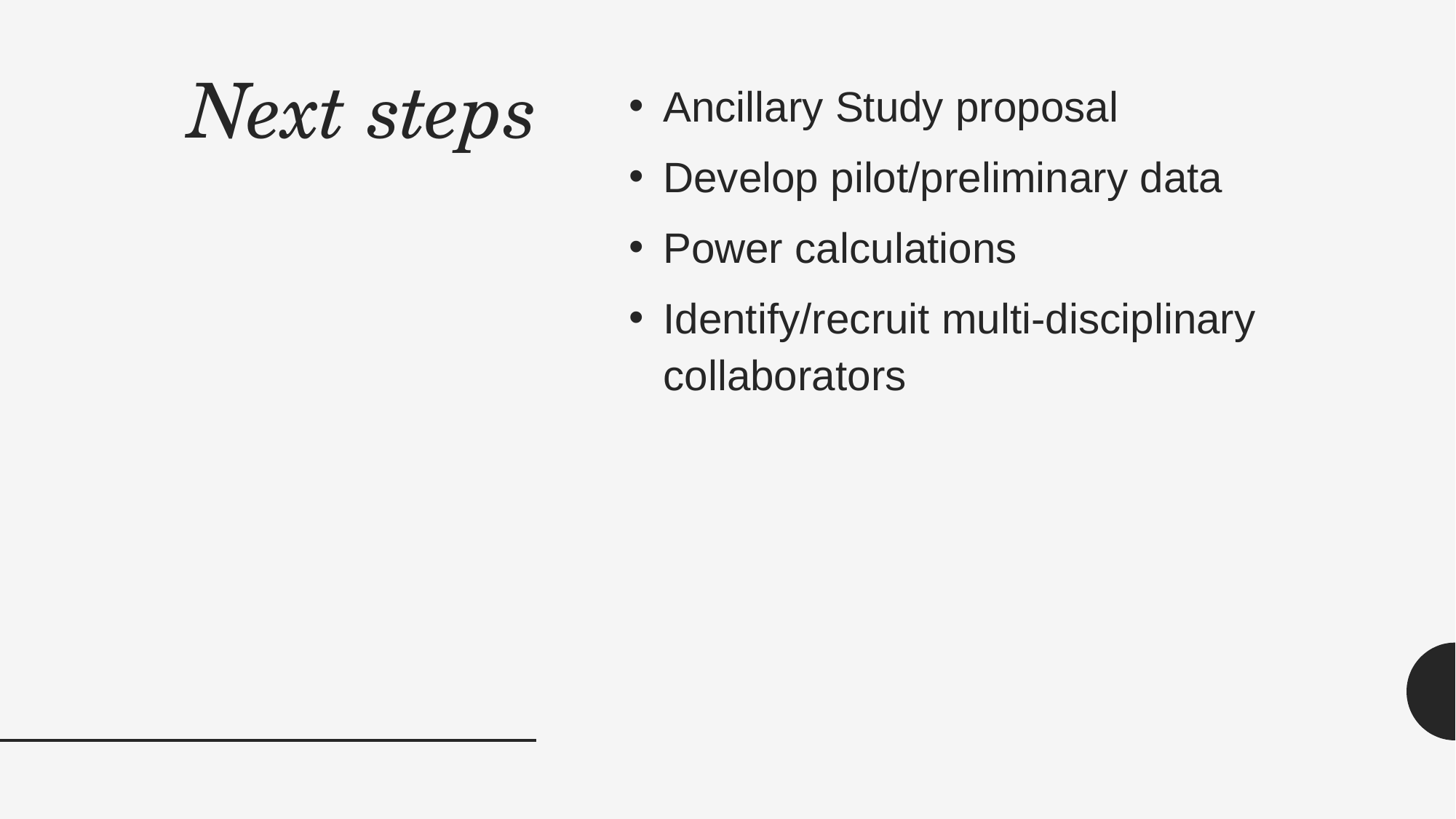

# Next steps
Ancillary Study proposal
Develop pilot/preliminary data
Power calculations
Identify/recruit multi-disciplinary collaborators